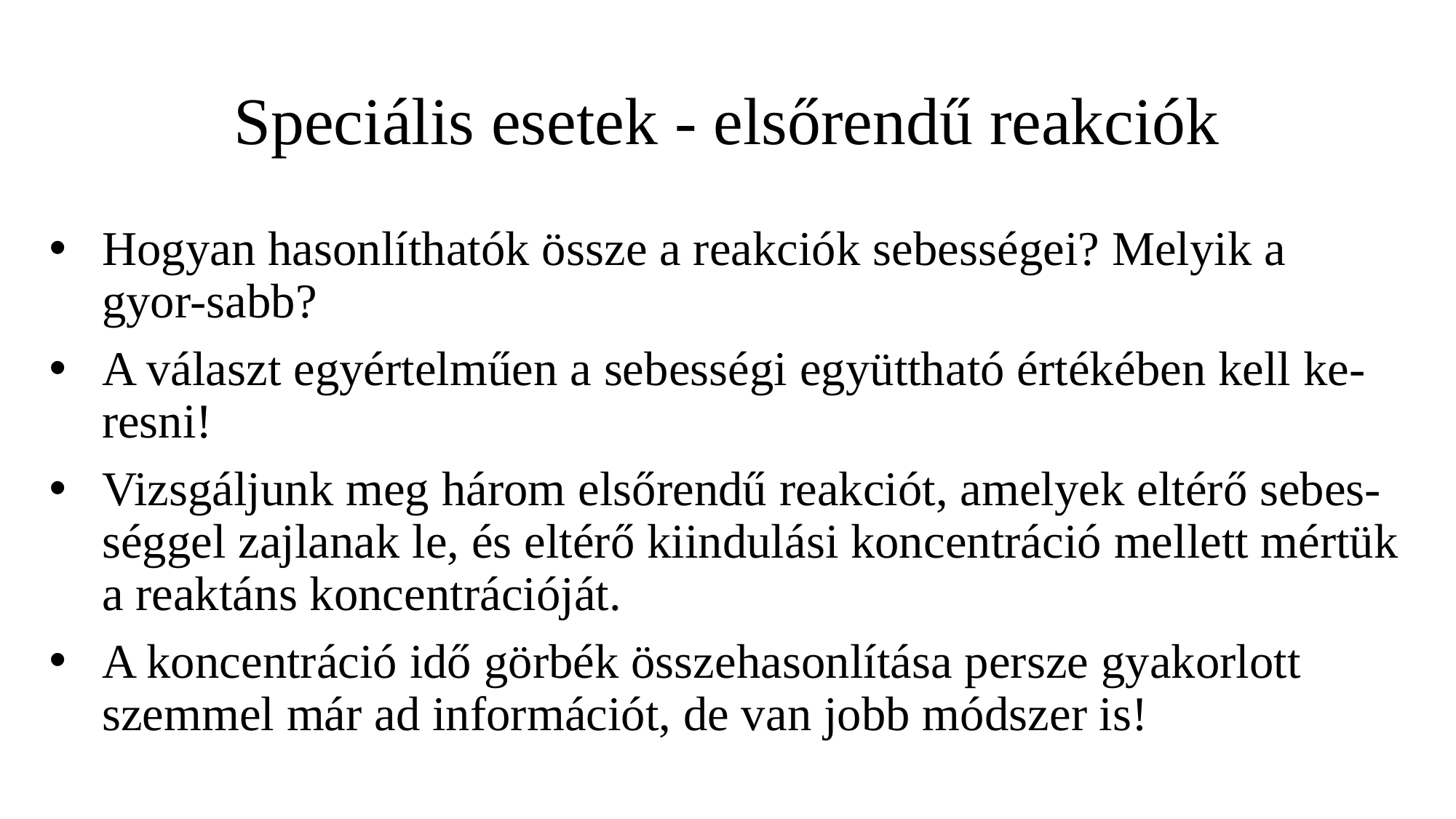

# Speciális esetek - elsőrendű reakciók
Hogyan hasonlíthatók össze a reakciók sebességei? Melyik a gyor-sabb?
A választ egyértelműen a sebességi együttható értékében kell ke-resni!
Vizsgáljunk meg három elsőrendű reakciót, amelyek eltérő sebes-séggel zajlanak le, és eltérő kiindulási koncentráció mellett mértük a reaktáns koncentrációját.
A koncentráció idő görbék összehasonlítása persze gyakorlott szemmel már ad információt, de van jobb módszer is!